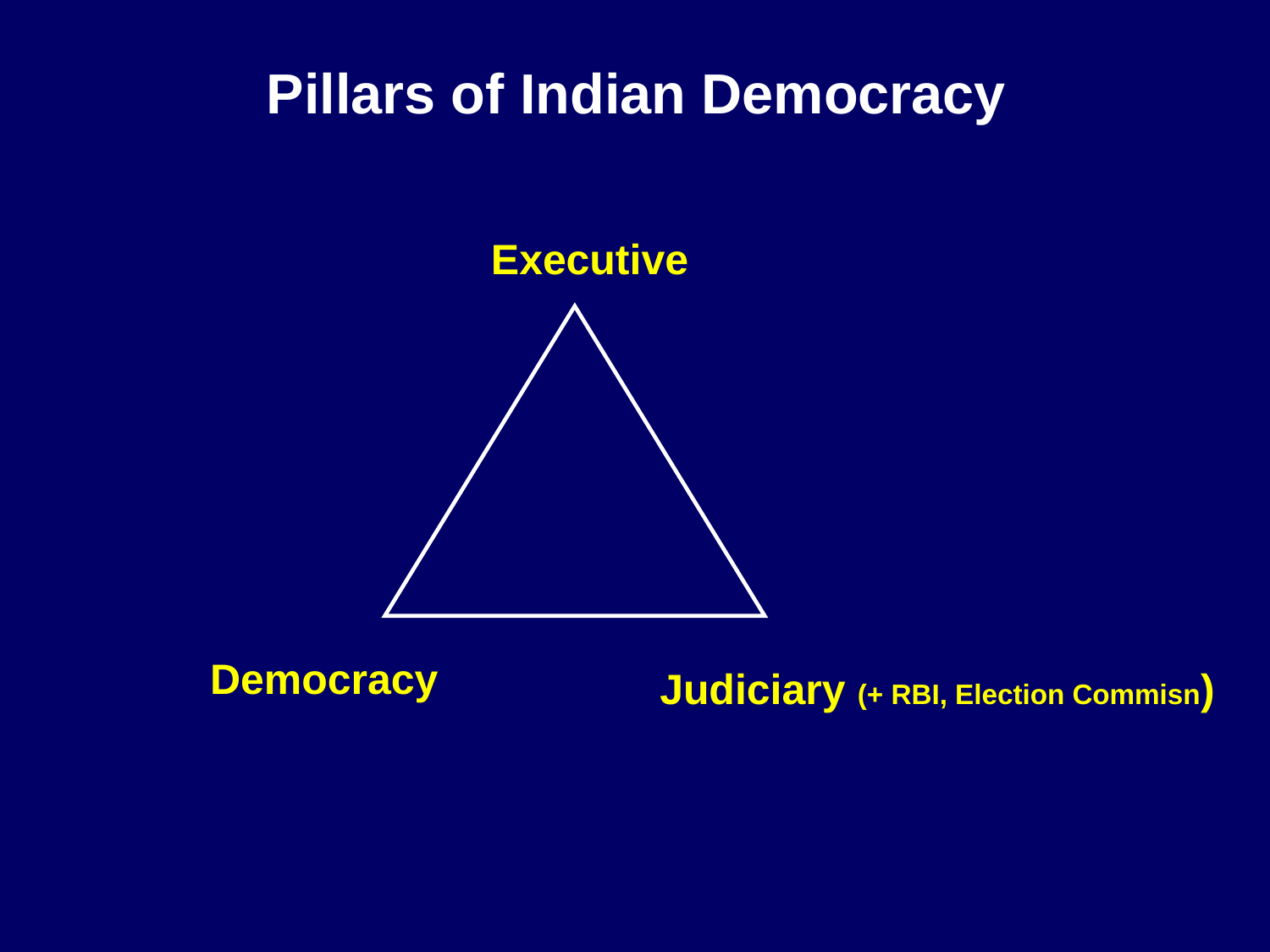

# Pillars of Indian Democracy
Executive

Democracy
Judiciary (+ RBI, Election Commisn)